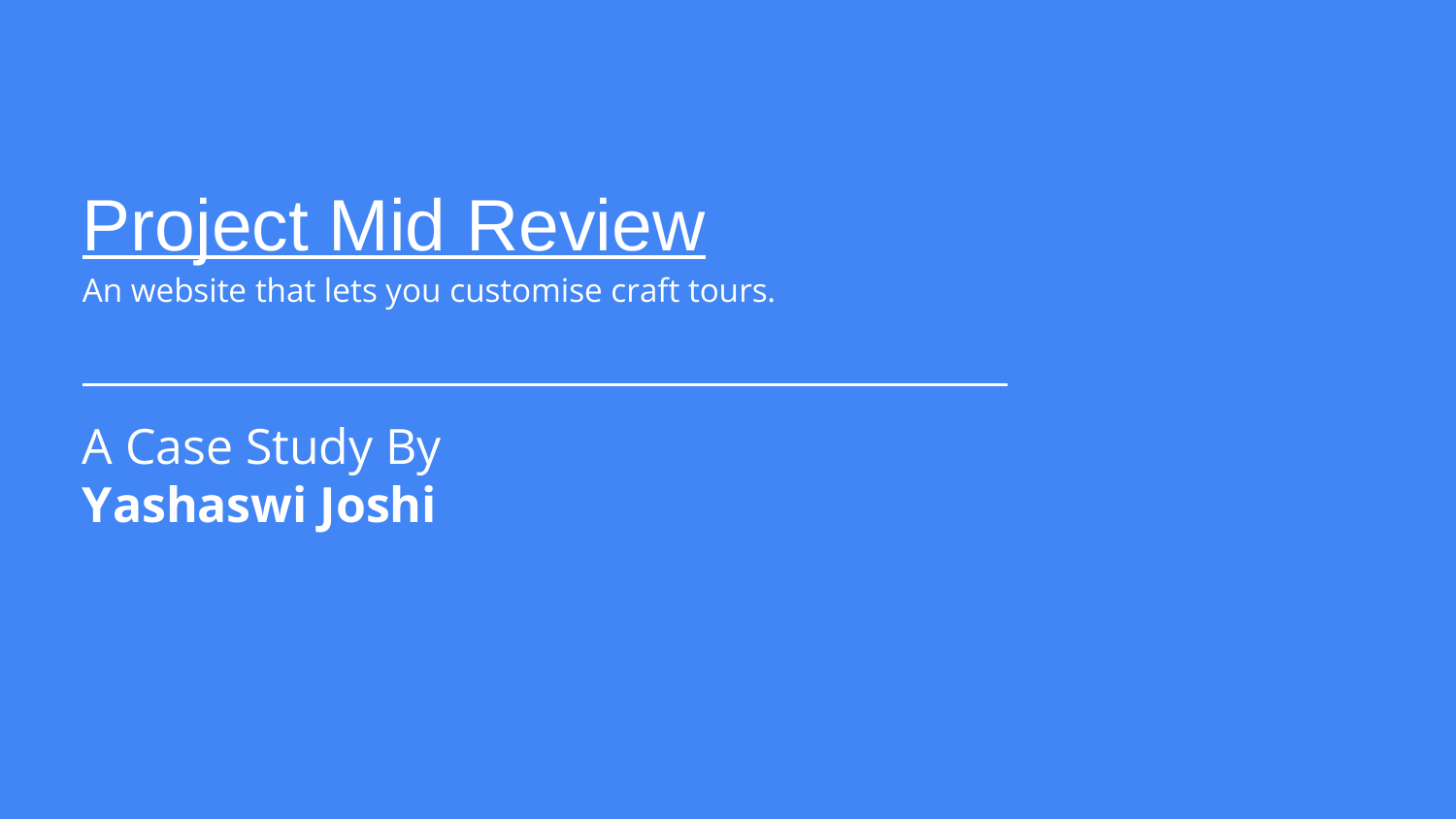

Project Mid Review
An website that lets you customise craft tours.
A Case Study By
Yashaswi Joshi